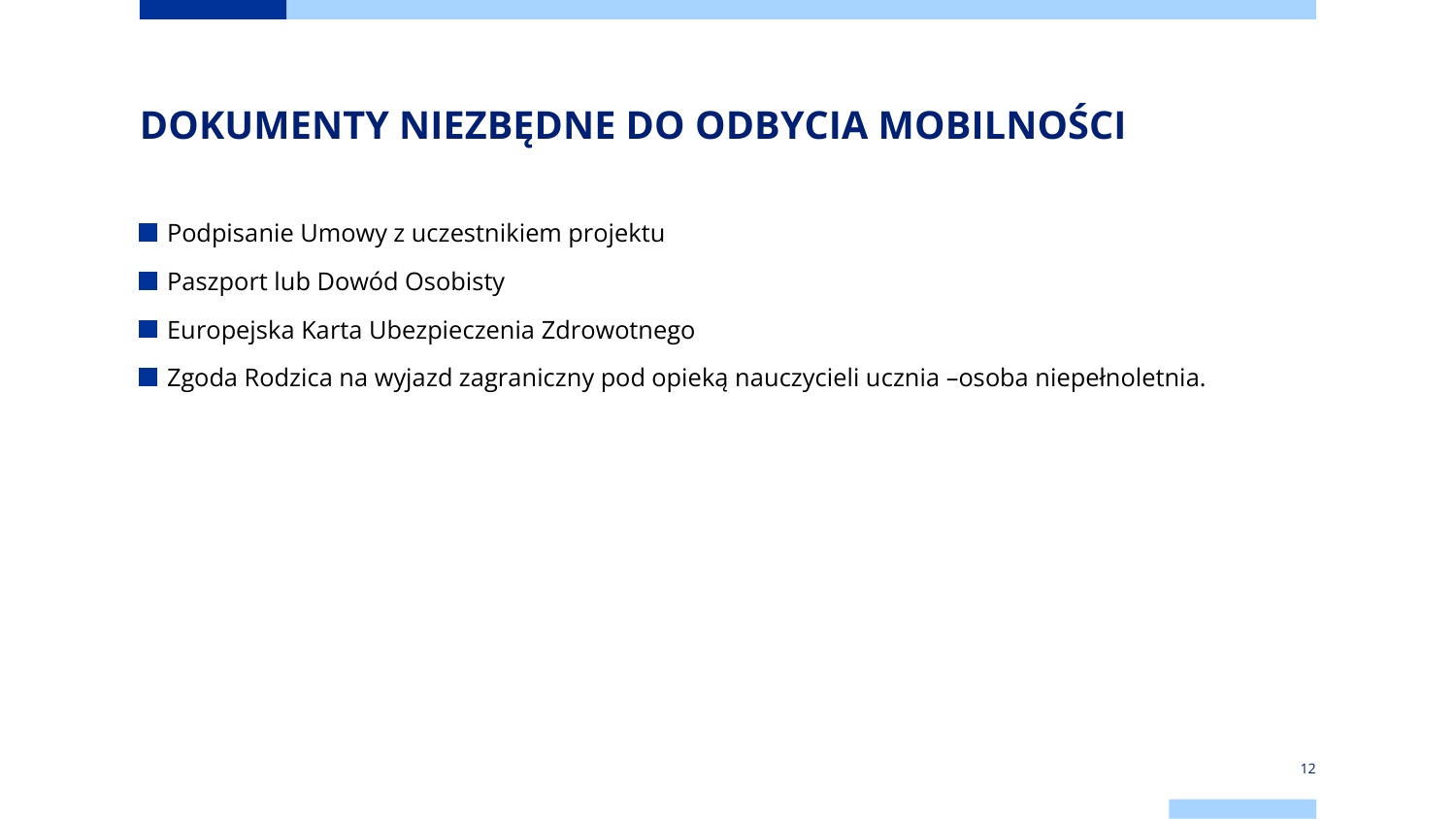

# DOKUMENTY NIEZBĘDNE DO ODBYCIA MOBILNOŚCI
Podpisanie Umowy z uczestnikiem projektu
Paszport lub Dowód Osobisty
Europejska Karta Ubezpieczenia Zdrowotnego
Zgoda Rodzica na wyjazd zagraniczny pod opieką nauczycieli ucznia –osoba niepełnoletnia.
12